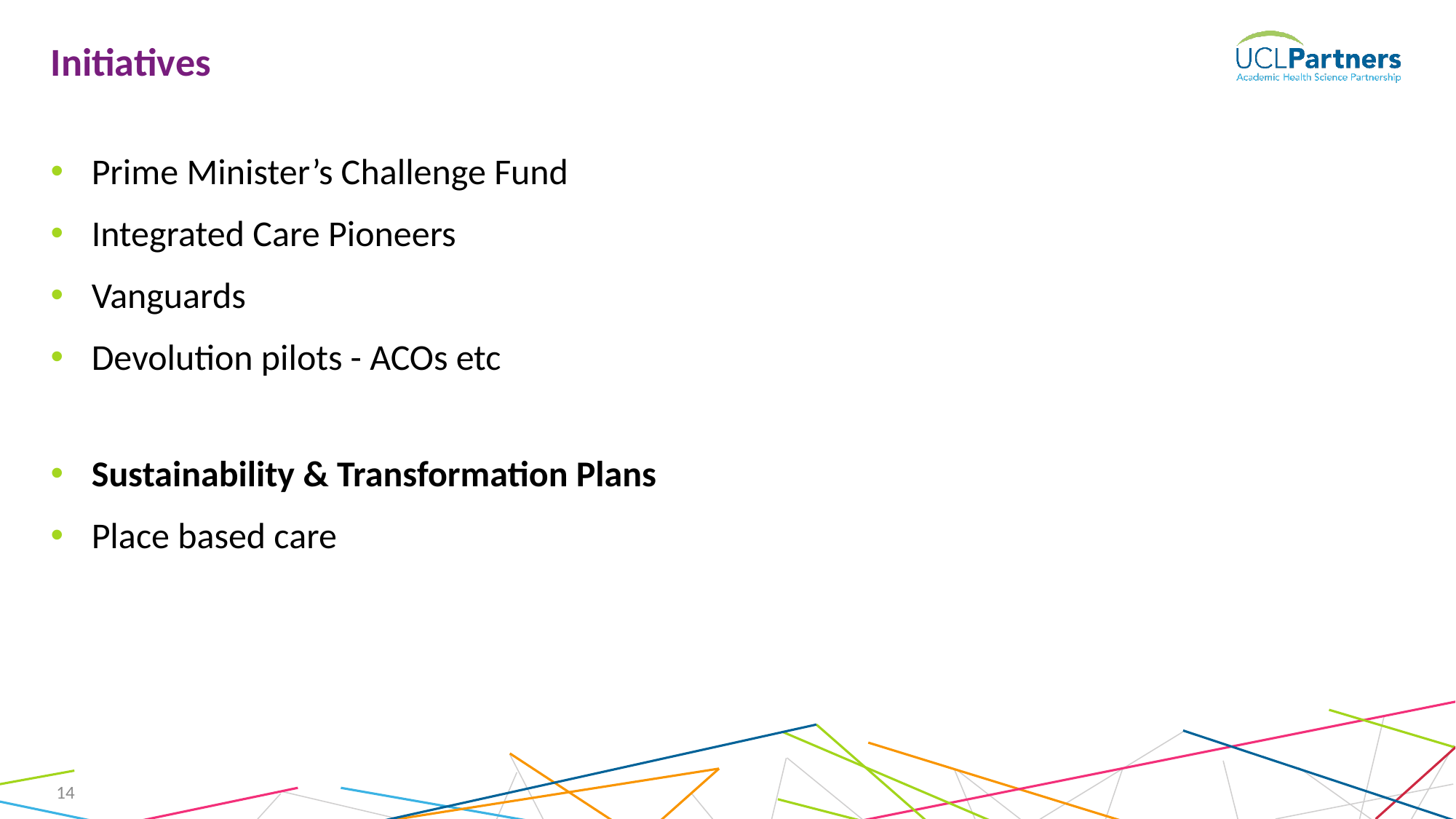

Initiatives
Prime Minister’s Challenge Fund
Integrated Care Pioneers
Vanguards
Devolution pilots - ACOs etc

Sustainability & Transformation Plans
Place based care